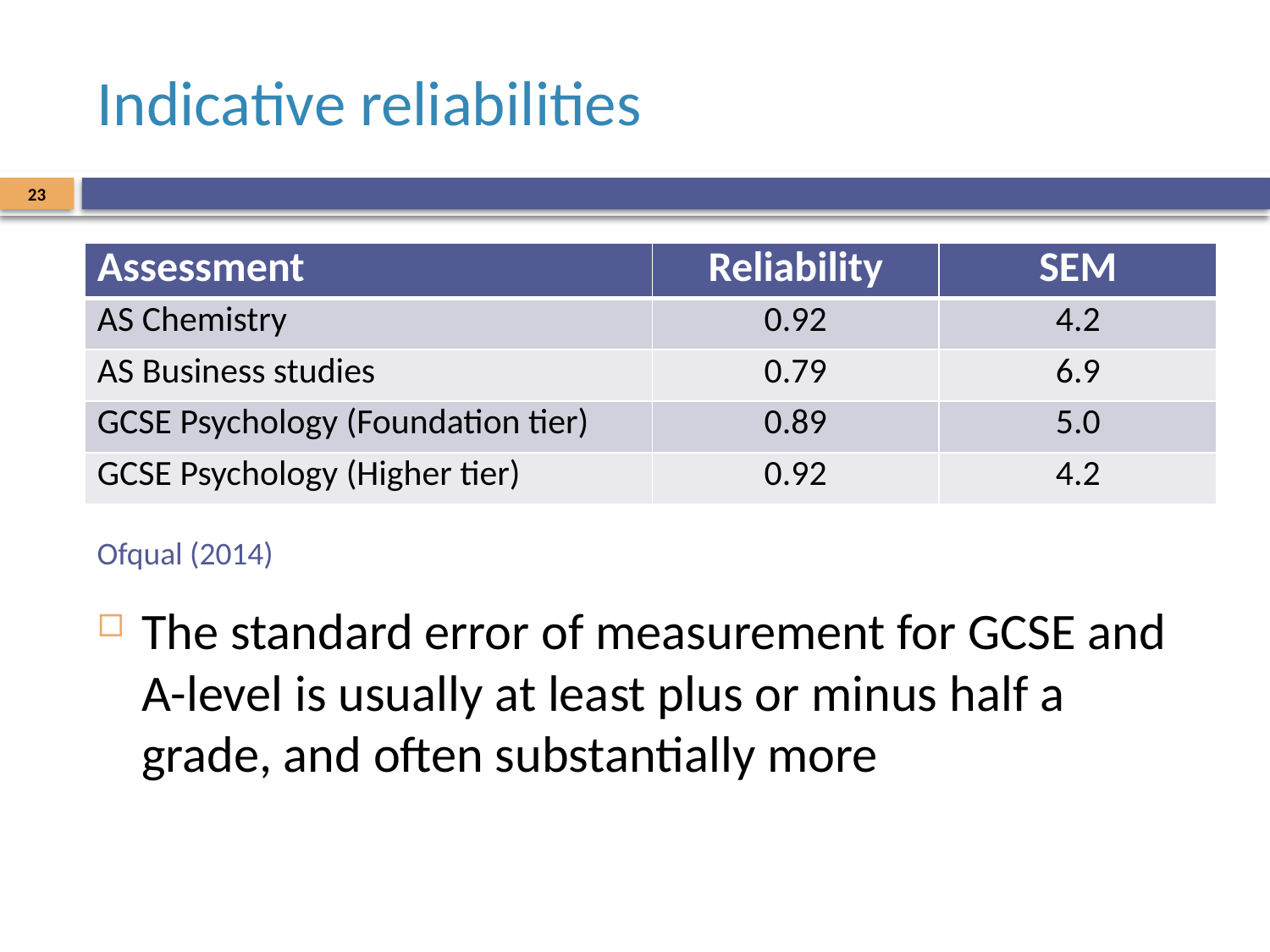

# Indicative reliabilities
23
| Assessment | Reliability | SEM |
| --- | --- | --- |
| AS Chemistry | 0.92 | 4.2 |
| AS Business studies | 0.79 | 6.9 |
| GCSE Psychology (Foundation tier) | 0.89 | 5.0 |
| GCSE Psychology (Higher tier) | 0.92 | 4.2 |
Ofqual (2014)
The standard error of measurement for GCSE and A-level is usually at least plus or minus half a grade, and often substantially more